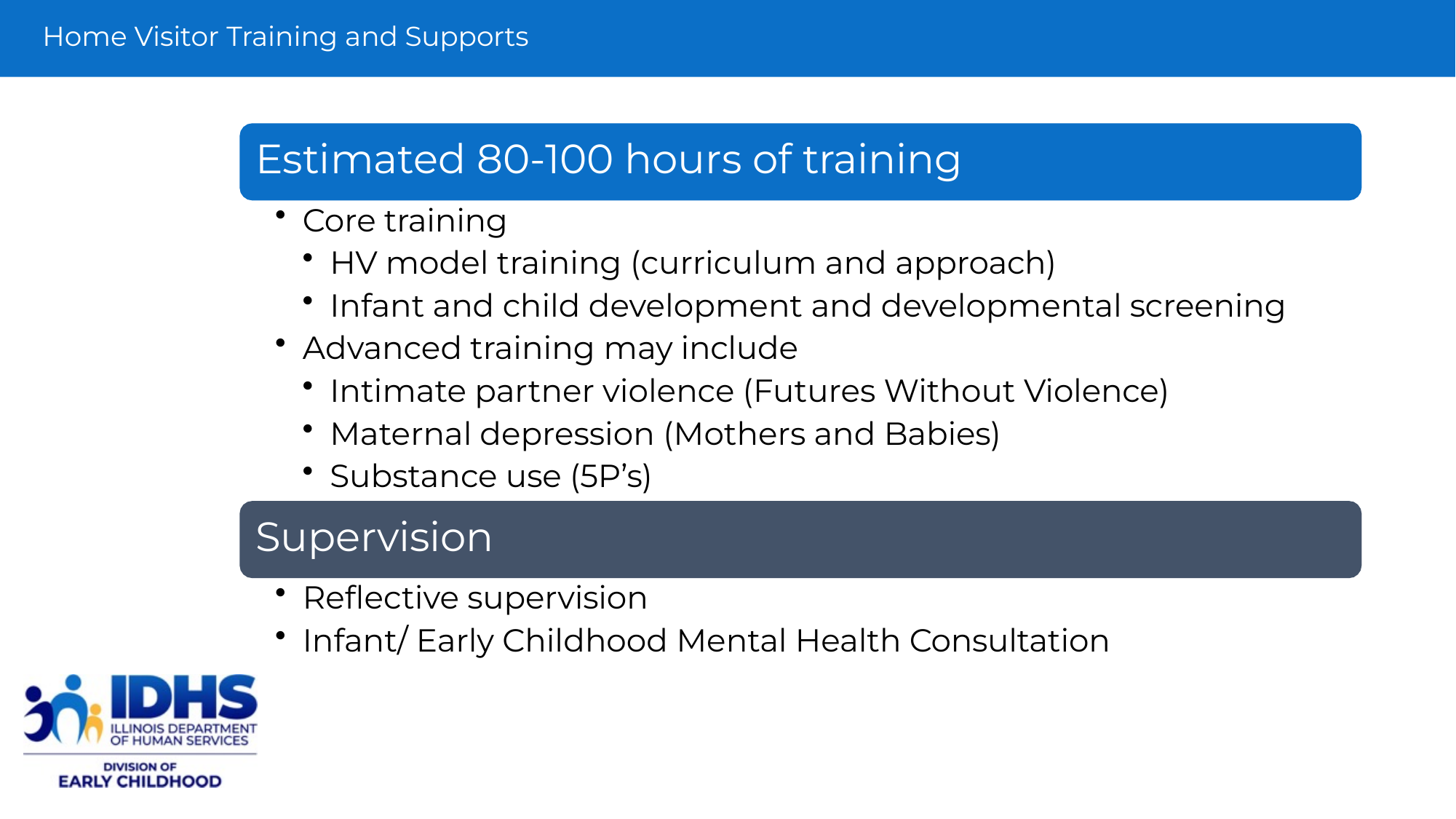

Home Visitor Training and Supports

# Estimated 80-100 hours of training
Core training
HV model training (curriculum and approach)
Infant and child development and developmental screening
Advanced training may include
Intimate partner violence (Futures Without Violence)
Maternal depression (Mothers and Babies)
Substance use (5P’s)
Supervision
Reflective supervision
Infant/ Early Childhood Mental Health Consultation